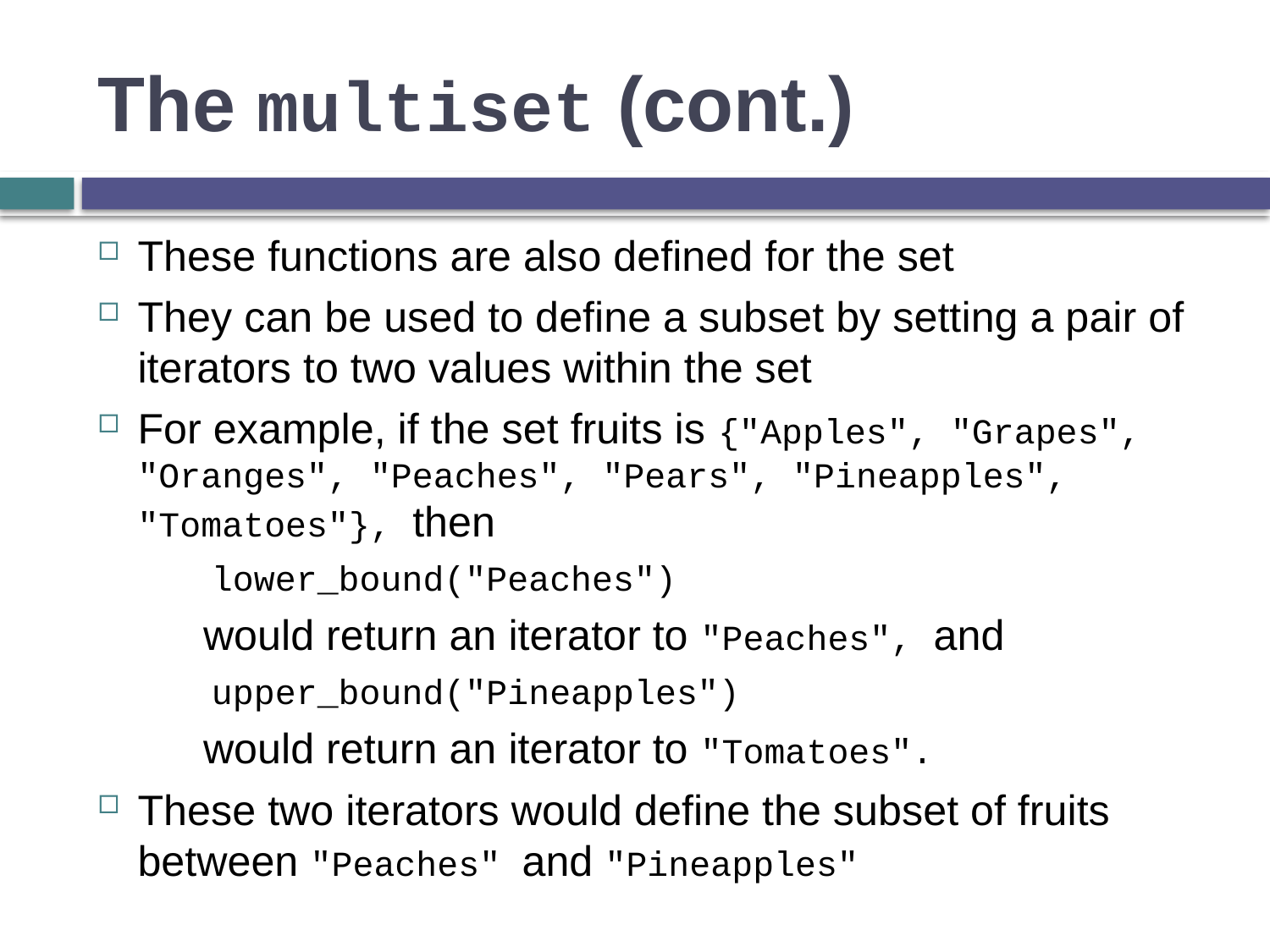

# The multiset (cont.)
These functions are also defined for the set
They can be used to define a subset by setting a pair of iterators to two values within the set
For example, if the set fruits is {"Apples", "Grapes", "Oranges", "Peaches", "Pears", "Pineapples", "Tomatoes"}, then
lower_bound("Peaches")
	would return an iterator to "Peaches", and
upper_bound("Pineapples")
	would return an iterator to "Tomatoes".
These two iterators would define the subset of fruits between "Peaches" and "Pineapples"